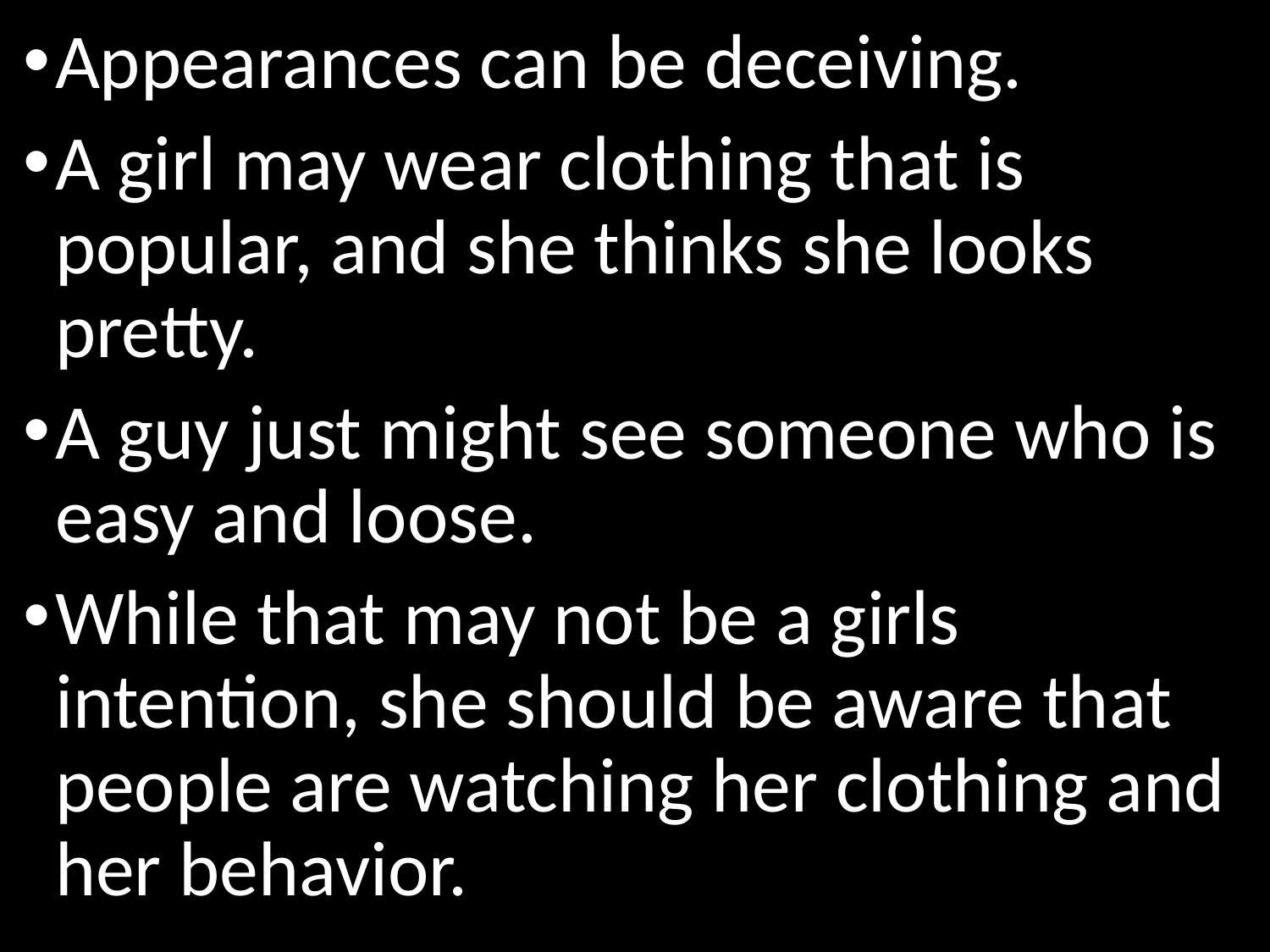

Appearances can be deceiving.
A girl may wear clothing that is popular, and she thinks she looks pretty.
A guy just might see someone who is easy and loose.
While that may not be a girls intention, she should be aware that people are watching her clothing and her behavior.